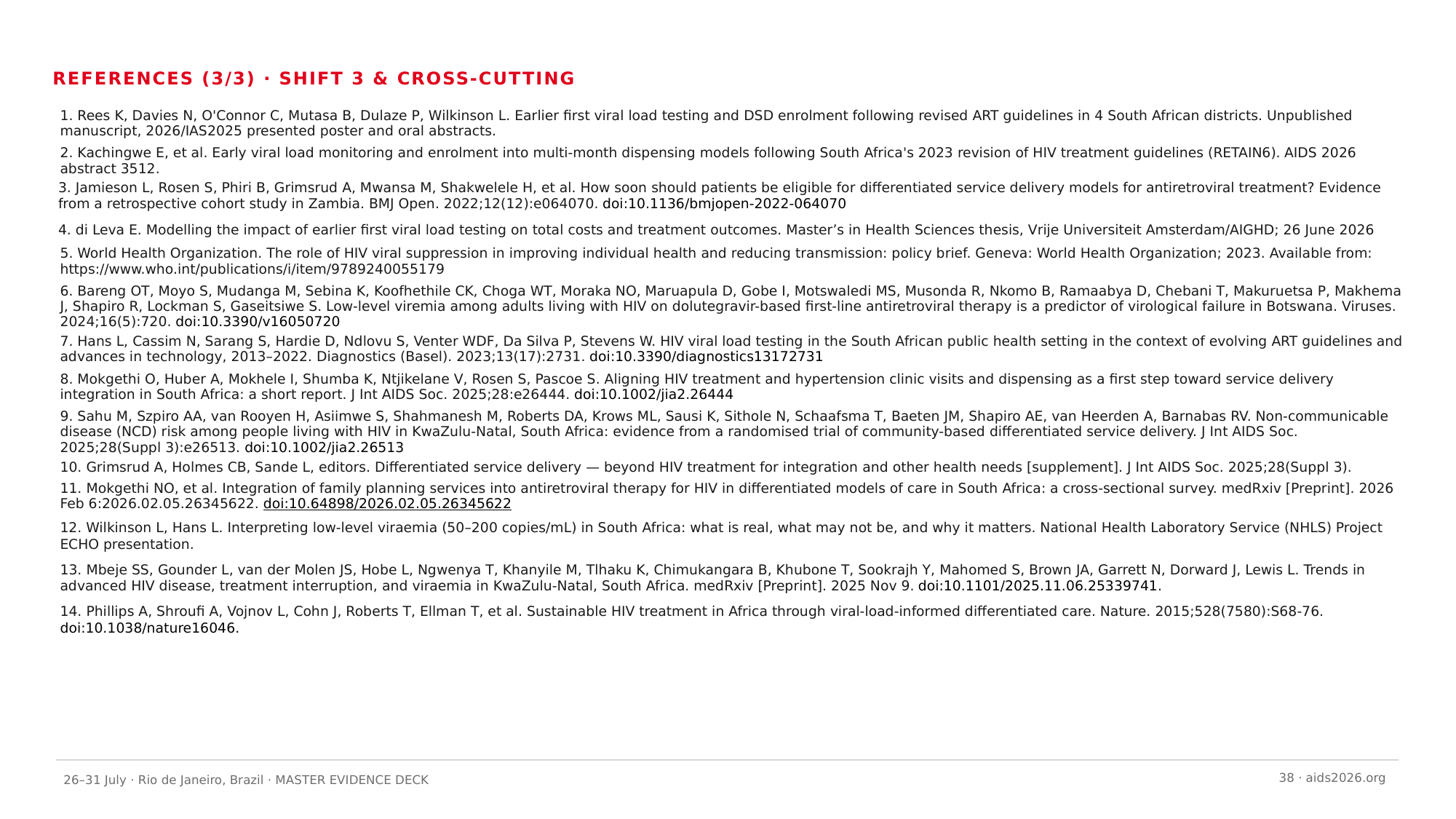

REFERENCES (3/3) · SHIFT 3 & CROSS-CUTTING
1. Rees K, Davies N, O'Connor C, Mutasa B, Dulaze P, Wilkinson L. Earlier first viral load testing and DSD enrolment following revised ART guidelines in 4 South African districts. Unpublished manuscript, 2026/IAS2025 presented poster and oral abstracts.
2. Kachingwe E, et al. Early viral load monitoring and enrolment into multi-month dispensing models following South Africa's 2023 revision of HIV treatment guidelines (RETAIN6). AIDS 2026 abstract 3512.
3. Jamieson L, Rosen S, Phiri B, Grimsrud A, Mwansa M, Shakwelele H, et al. How soon should patients be eligible for differentiated service delivery models for antiretroviral treatment? Evidence from a retrospective cohort study in Zambia. BMJ Open. 2022;12(12):e064070. doi:10.1136/bmjopen-2022-064070
4. di Leva E. Modelling the impact of earlier first viral load testing on total costs and treatment outcomes. Master’s in Health Sciences thesis, Vrije Universiteit Amsterdam/AIGHD; 26 June 2026
5. World Health Organization. The role of HIV viral suppression in improving individual health and reducing transmission: policy brief. Geneva: World Health Organization; 2023. Available from: https://www.who.int/publications/i/item/9789240055179
6. Bareng OT, Moyo S, Mudanga M, Sebina K, Koofhethile CK, Choga WT, Moraka NO, Maruapula D, Gobe I, Motswaledi MS, Musonda R, Nkomo B, Ramaabya D, Chebani T, Makuruetsa P, Makhema J, Shapiro R, Lockman S, Gaseitsiwe S. Low-level viremia among adults living with HIV on dolutegravir-based first-line antiretroviral therapy is a predictor of virological failure in Botswana. Viruses. 2024;16(5):720. doi:10.3390/v16050720
7. Hans L, Cassim N, Sarang S, Hardie D, Ndlovu S, Venter WDF, Da Silva P, Stevens W. HIV viral load testing in the South African public health setting in the context of evolving ART guidelines and advances in technology, 2013–2022. Diagnostics (Basel). 2023;13(17):2731. doi:10.3390/diagnostics13172731
8. Mokgethi O, Huber A, Mokhele I, Shumba K, Ntjikelane V, Rosen S, Pascoe S. Aligning HIV treatment and hypertension clinic visits and dispensing as a first step toward service delivery integration in South Africa: a short report. J Int AIDS Soc. 2025;28:e26444. doi:10.1002/jia2.26444
9. Sahu M, Szpiro AA, van Rooyen H, Asiimwe S, Shahmanesh M, Roberts DA, Krows ML, Sausi K, Sithole N, Schaafsma T, Baeten JM, Shapiro AE, van Heerden A, Barnabas RV. Non-communicable disease (NCD) risk among people living with HIV in KwaZulu-Natal, South Africa: evidence from a randomised trial of community-based differentiated service delivery. J Int AIDS Soc. 2025;28(Suppl 3):e26513. doi:10.1002/jia2.26513
10. Grimsrud A, Holmes CB, Sande L, editors. Differentiated service delivery — beyond HIV treatment for integration and other health needs [supplement]. J Int AIDS Soc. 2025;28(Suppl 3).
11. Mokgethi NO, et al. Integration of family planning services into antiretroviral therapy for HIV in differentiated models of care in South Africa: a cross-sectional survey. medRxiv [Preprint]. 2026 Feb 6:2026.02.05.26345622. doi:10.64898/2026.02.05.26345622
12. Wilkinson L, Hans L. Interpreting low-level viraemia (50–200 copies/mL) in South Africa: what is real, what may not be, and why it matters. National Health Laboratory Service (NHLS) Project ECHO presentation.
13. Mbeje SS, Gounder L, van der Molen JS, Hobe L, Ngwenya T, Khanyile M, Tlhaku K, Chimukangara B, Khubone T, Sookrajh Y, Mahomed S, Brown JA, Garrett N, Dorward J, Lewis L. Trends in advanced HIV disease, treatment interruption, and viraemia in KwaZulu-Natal, South Africa. medRxiv [Preprint]. 2025 Nov 9. doi:10.1101/2025.11.06.25339741.
14. Phillips A, Shroufi A, Vojnov L, Cohn J, Roberts T, Ellman T, et al. Sustainable HIV treatment in Africa through viral-load-informed differentiated care. Nature. 2015;528(7580):S68-76. doi:10.1038/nature16046.

38 · aids2026.org
26–31 July · Rio de Janeiro, Brazil · MASTER EVIDENCE DECK